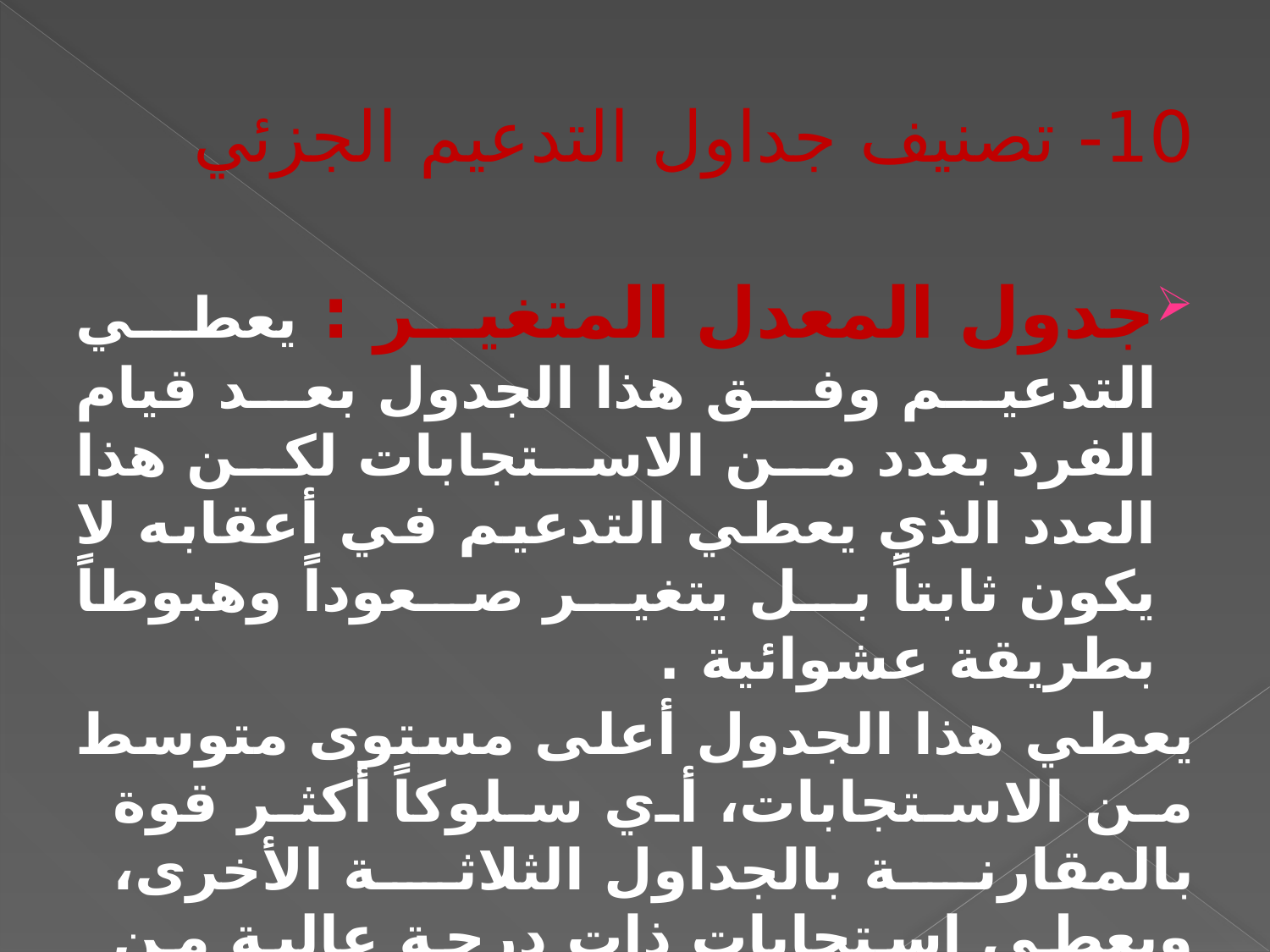

# 10- تصنيف جداول التدعيم الجزئي
جدول المعدل المتغير : يعطي التدعيم وفق هذا الجدول بعد قيام الفرد بعدد من الاستجابات لكن هذا العدد الذي يعطي التدعيم في أعقابه لا يكون ثابتاً بل يتغير صعوداً وهبوطاً بطريقة عشوائية .
يعطي هذا الجدول أعلى مستوى متوسط من الاستجابات، أي سلوكاً أكثر قوة بالمقارنة بالجداول الثلاثة الأخرى، ويعطي استجابات ذات درجة عالية من الانتظام والاستقرار.